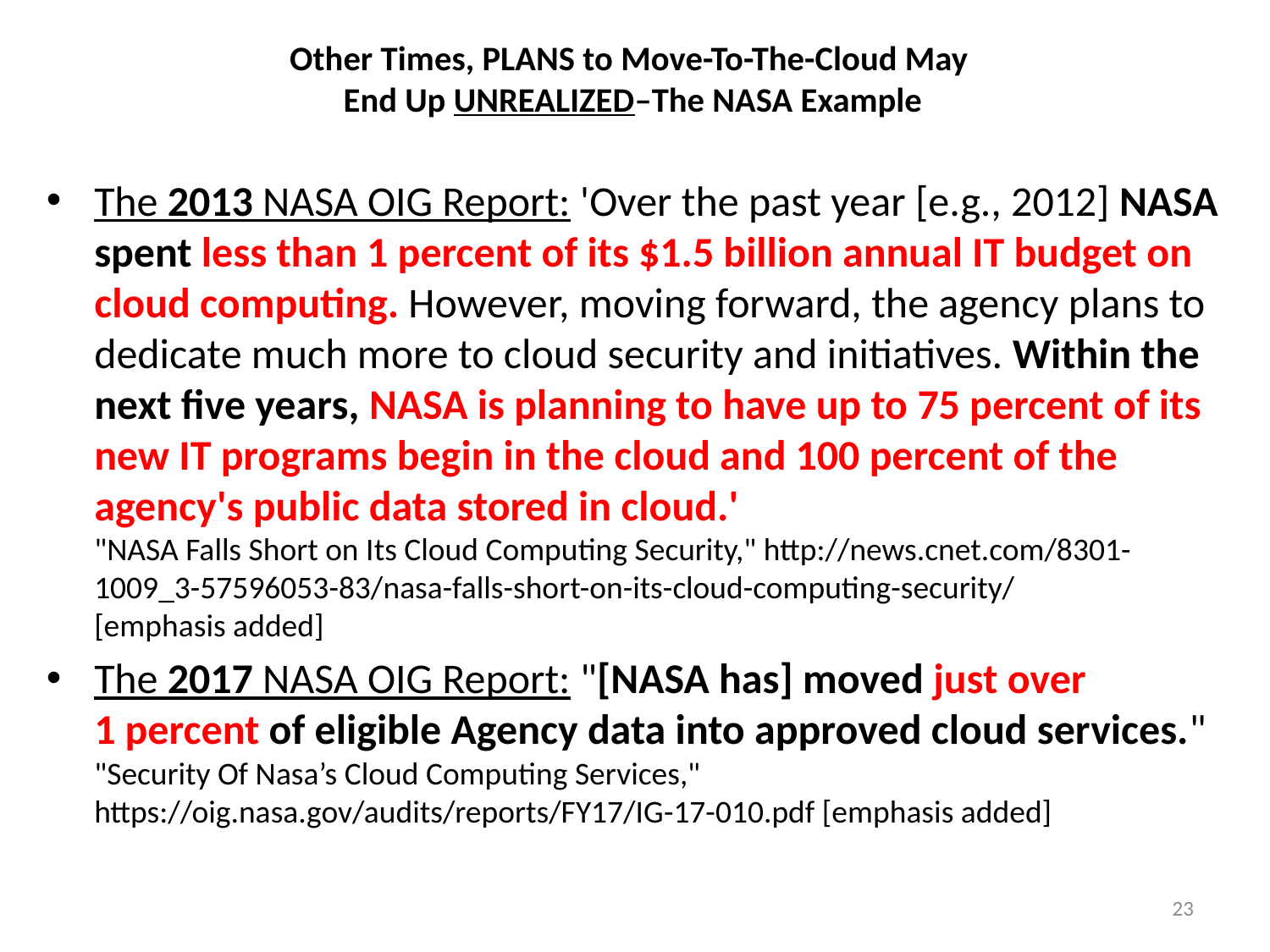

# Other Times, PLANS to Move-To-The-Cloud May End Up UNREALIZED–The NASA Example
The 2013 NASA OIG Report: 'Over the past year [e.g., 2012] NASA spent less than 1 percent of its $1.5 billion annual IT budget on cloud computing. However, moving forward, the agency plans to dedicate much more to cloud security and initiatives. Within the next five years, NASA is planning to have up to 75 percent of its new IT programs begin in the cloud and 100 percent of the agency's public data stored in cloud.'
"NASA Falls Short on Its Cloud Computing Security," http://news.cnet.com/8301-1009_3-57596053-83/nasa-falls-short-on-its-cloud-computing-security/
[emphasis added]
The 2017 NASA OIG Report: "[NASA has] moved just over
1 percent of eligible Agency data into approved cloud services."
"Security Of Nasa’s Cloud Computing Services,"
https://oig.nasa.gov/audits/reports/FY17/IG-17-010.pdf [emphasis added]
23